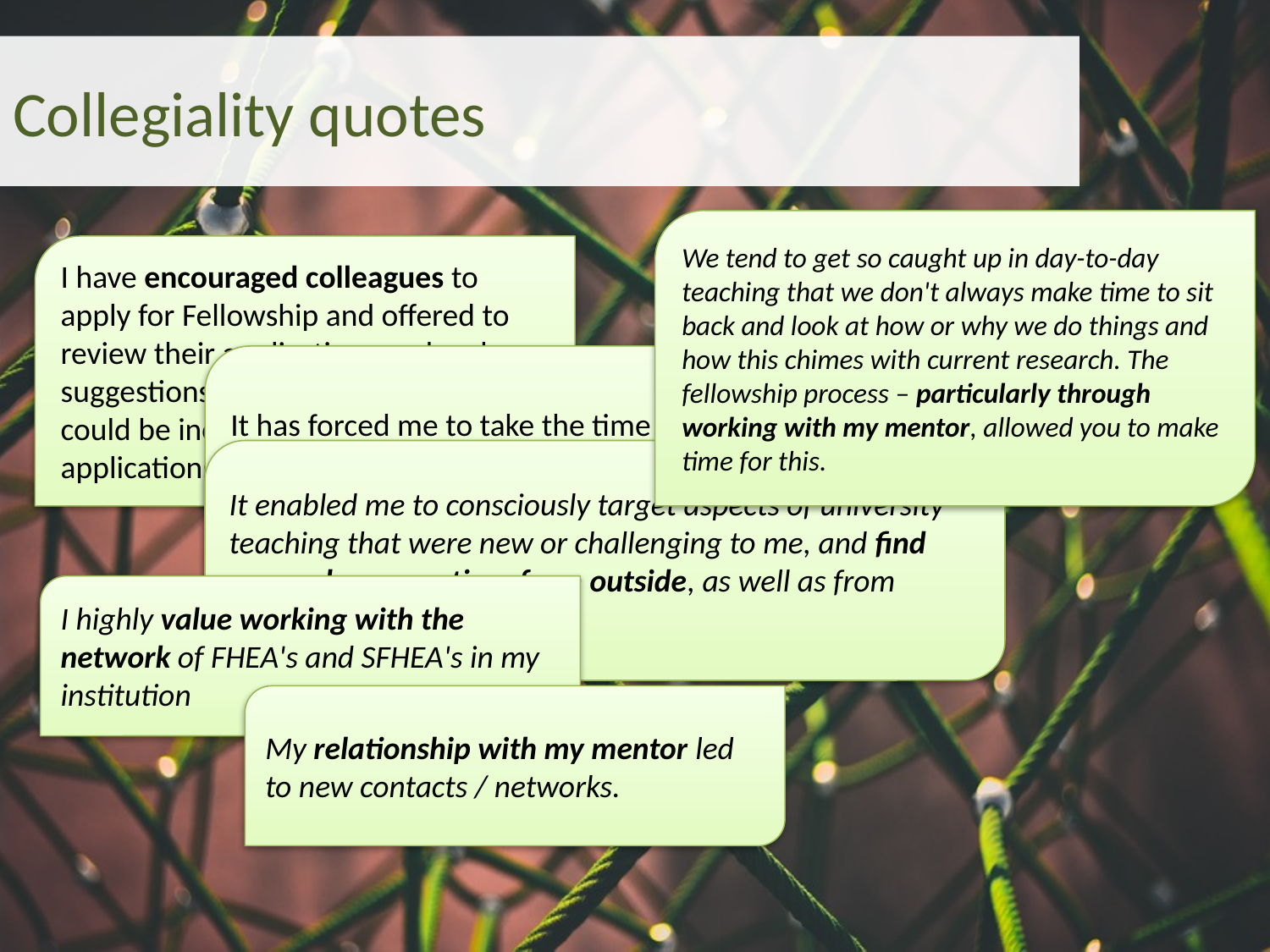

Collegiality quotes
We tend to get so caught up in day-to-day teaching that we don't always make time to sit back and look at how or why we do things and how this chimes with current research. The fellowship process – particularly through working with my mentor, allowed you to make time for this.
I have encouraged colleagues to apply for Fellowship and offered to review their applications and make suggestions of their practice that could be included in their applications.
It has forced me to take the time to reflect on my learning and teaching and, more importantly, to discuss this with my peers.
It enabled me to consciously target aspects of university teaching that were new or challenging to me, and find research perspectives from outside, as well as from within my artistic practice…
I highly value working with the network of FHEA's and SFHEA's in my institution
My relationship with my mentor led to new contacts / networks.